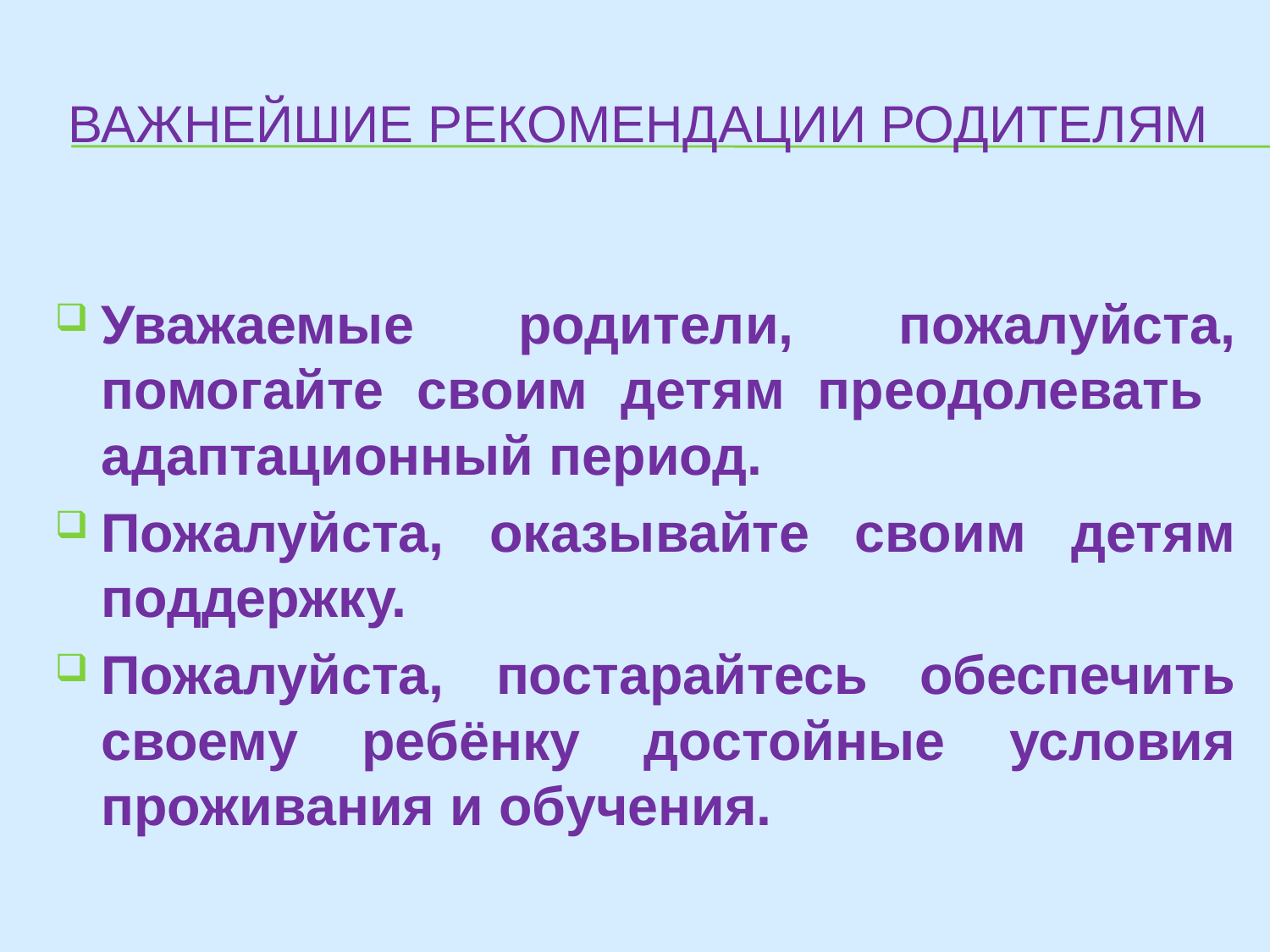

# Важнейшие рекомендации родителям

Уважаемые родители, пожалуйста, помогайте своим детям преодолевать  адаптационный период.
Пожалуйста, оказывайте своим детям поддержку.
Пожалуйста, постарайтесь обеспечить своему ребёнку достойные условия проживания и обучения.